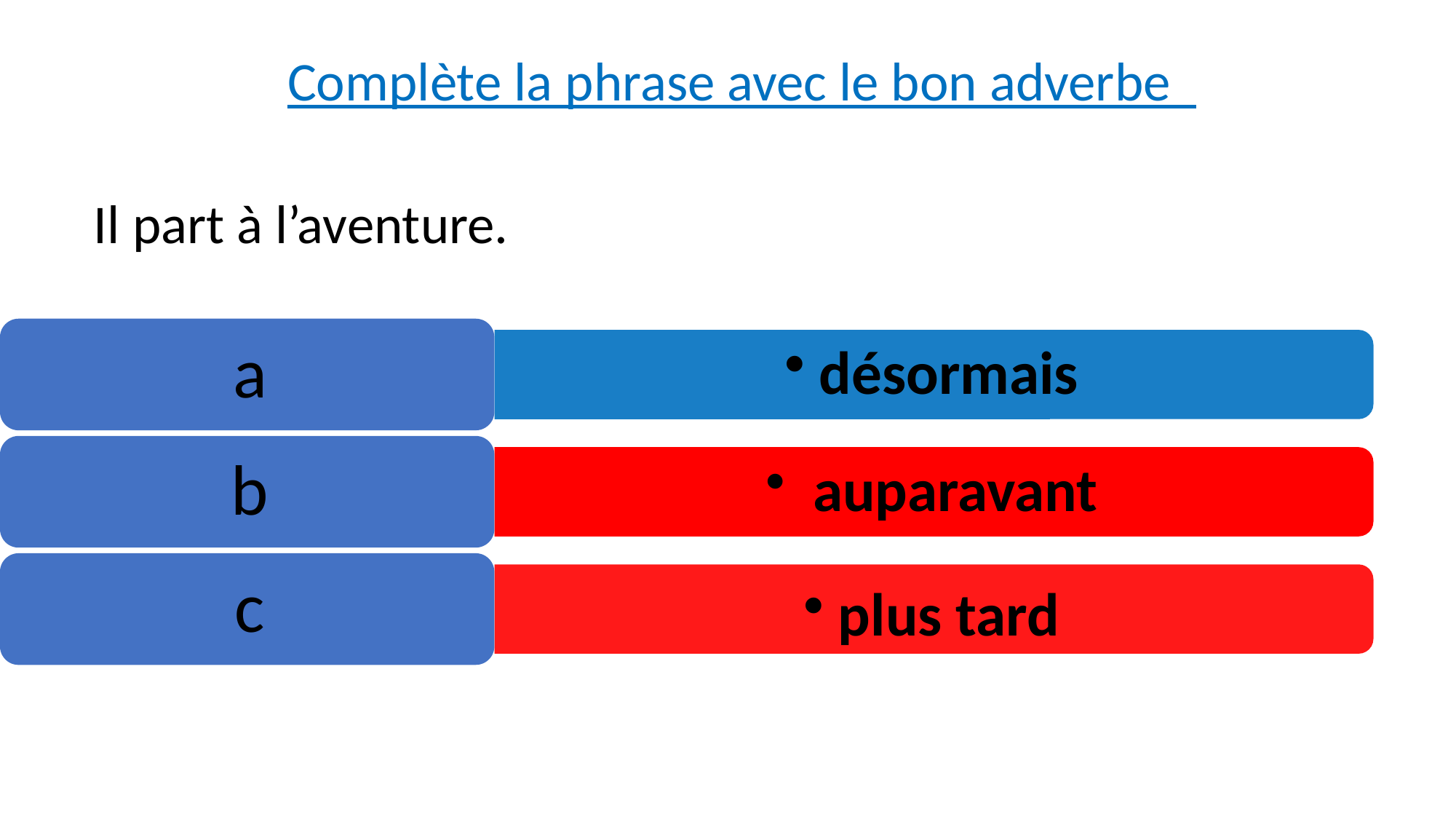

Complète la phrase avec le bon adverbe
Il part à l’aventure.
désormais
a
 auparavant
b
plus tard

c